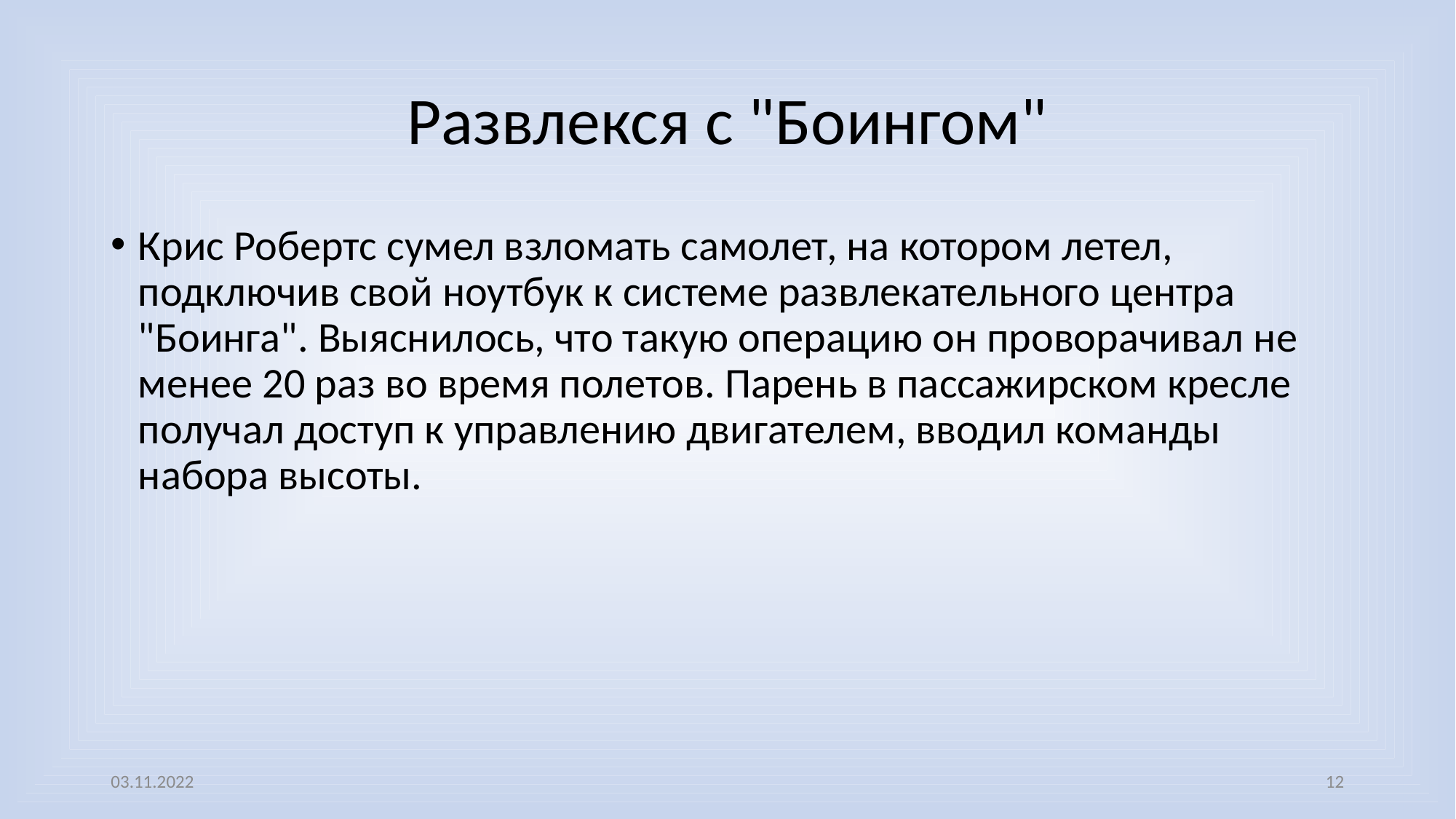

# Развлекся с "Боингом"
Крис Робертс сумел взломать самолет, на котором летел, подключив свой ноутбук к системе развлекательного центра "Боинга". Выяснилось, что такую операцию он проворачивал не менее 20 раз во время полетов. Парень в пассажирском кресле получал доступ к управлению двигателем, вводил команды набора высоты.

03.11.2022
12